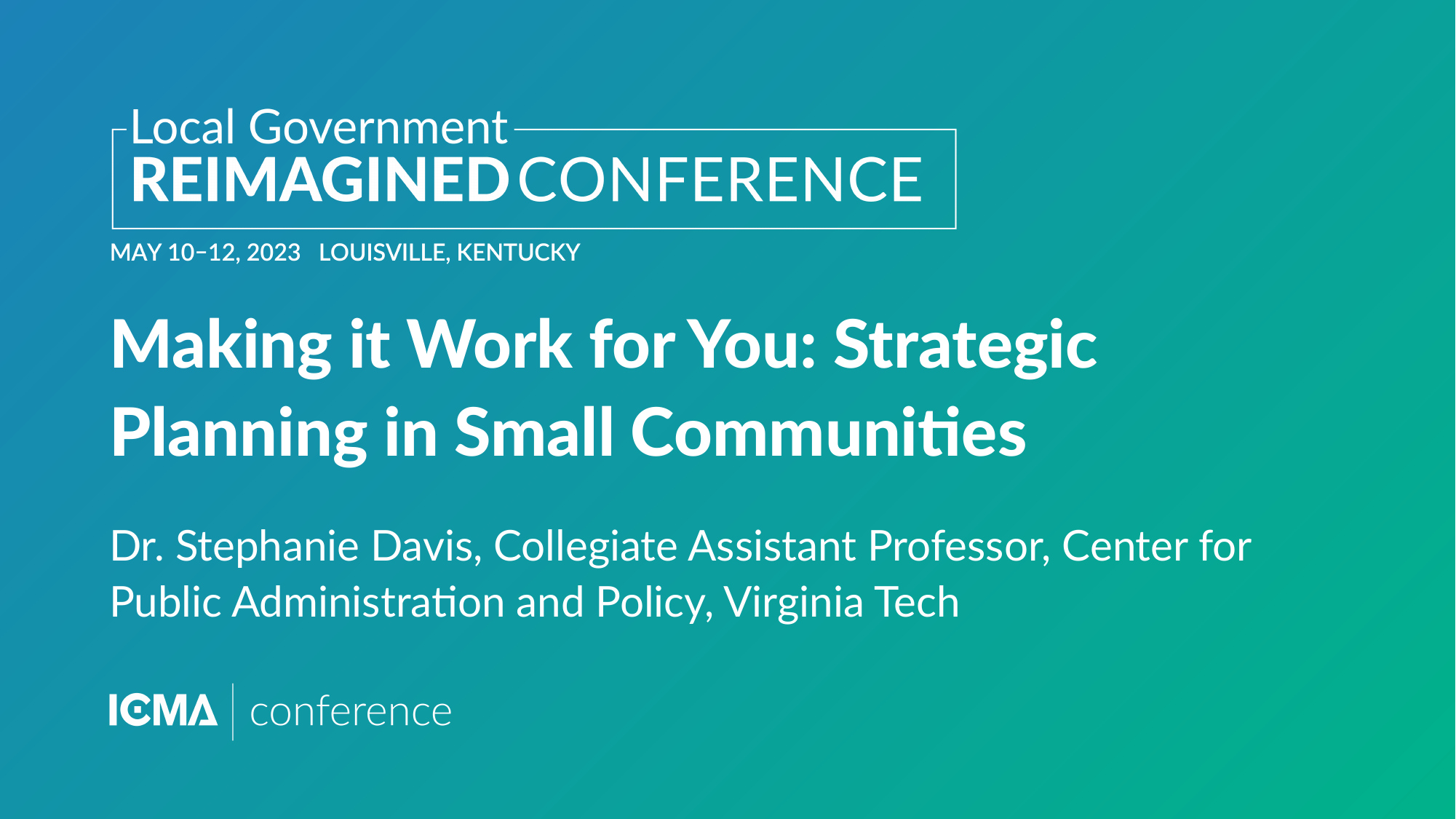

# Making it Work for You: Strategic Planning in Small Communities
Dr. Stephanie Davis, Collegiate Assistant Professor, Center for Public Administration and Policy, Virginia Tech